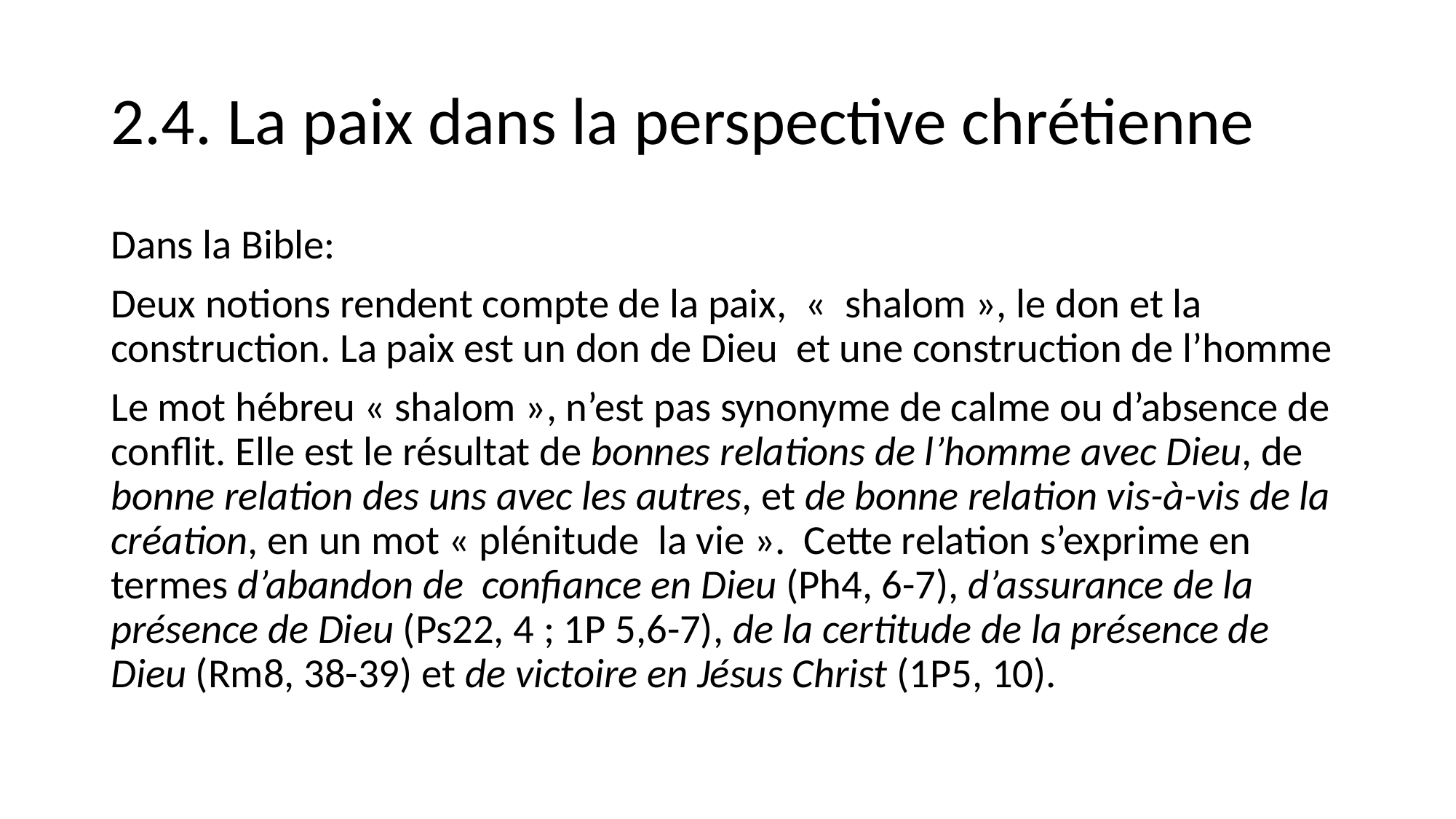

# 2.4. La paix dans la perspective chrétienne
Dans la Bible:
Deux notions rendent compte de la paix,  «  shalom », le don et la construction. La paix est un don de Dieu  et une construction de l’homme
Le mot hébreu « shalom », n’est pas synonyme de calme ou d’absence de conflit. Elle est le résultat de bonnes relations de l’homme avec Dieu, de bonne relation des uns avec les autres, et de bonne relation vis-à-vis de la création, en un mot « plénitude  la vie ».  Cette relation s’exprime en termes d’abandon de  confiance en Dieu (Ph4, 6-7), d’assurance de la présence de Dieu (Ps22, 4 ; 1P 5,6-7), de la certitude de la présence de Dieu (Rm8, 38-39) et de victoire en Jésus Christ (1P5, 10).